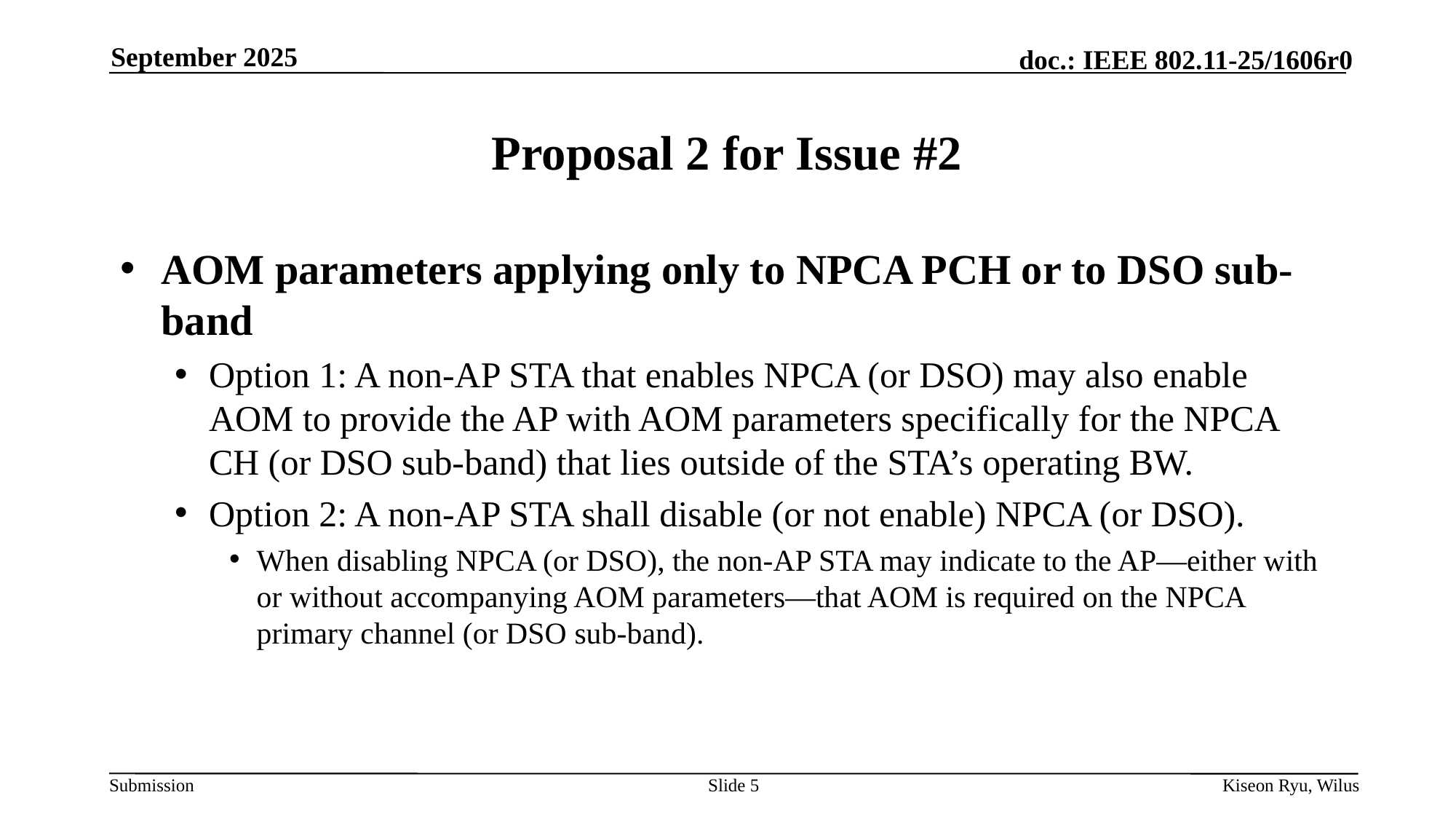

September 2025
# Proposal 2 for Issue #2
AOM parameters applying only to NPCA PCH or to DSO sub-band
Option 1: A non-AP STA that enables NPCA (or DSO) may also enable AOM to provide the AP with AOM parameters specifically for the NPCA CH (or DSO sub-band) that lies outside of the STA’s operating BW.
Option 2: A non-AP STA shall disable (or not enable) NPCA (or DSO).
When disabling NPCA (or DSO), the non-AP STA may indicate to the AP—either with or without accompanying AOM parameters—that AOM is required on the NPCA primary channel (or DSO sub-band).
Slide 5
Kiseon Ryu, Wilus